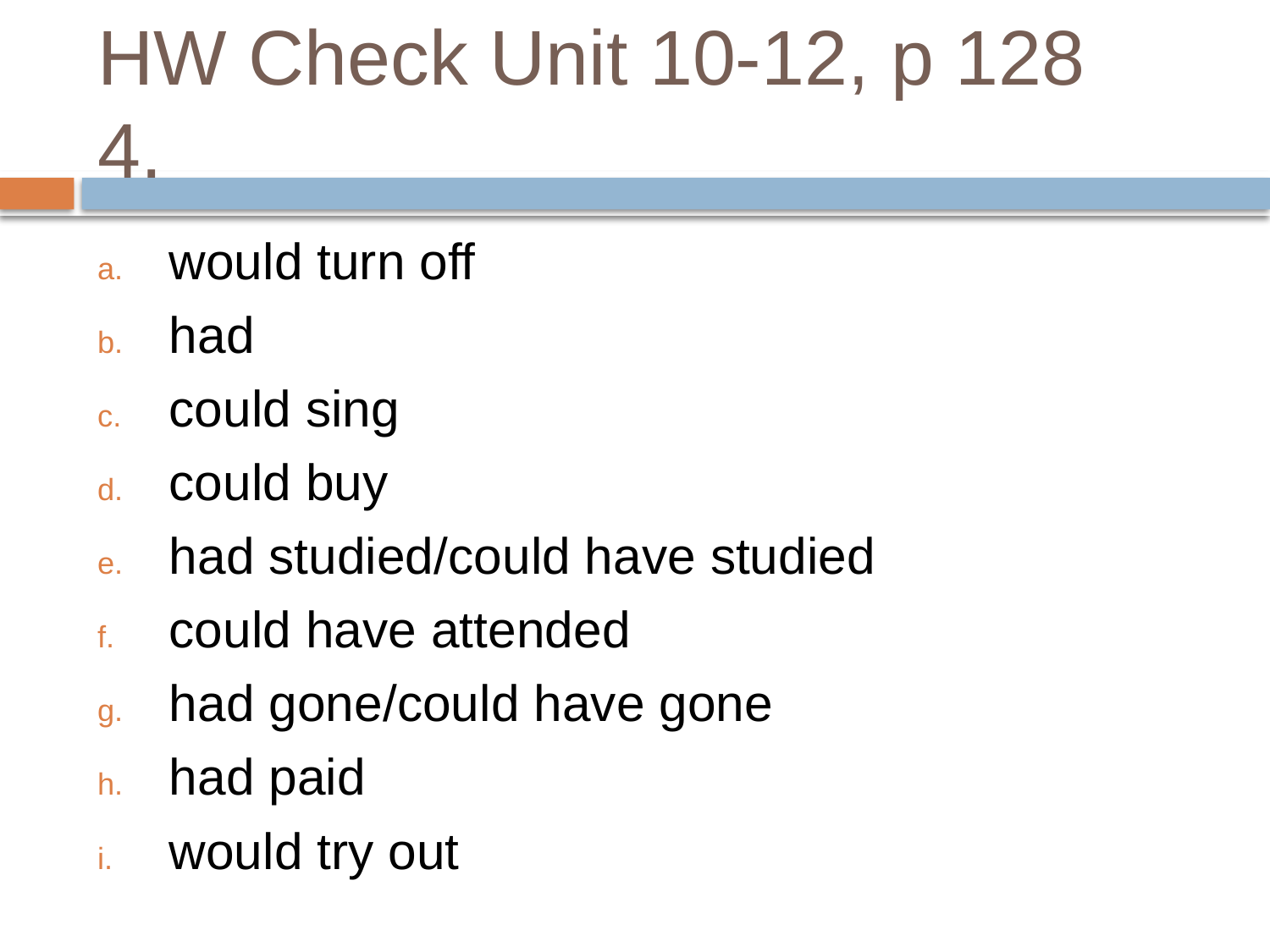

# HW Check Unit 10-12, p 128   4.
would turn off
had
could sing
could buy
had studied/could have studied
could have attended
had gone/could have gone
had paid
would try out